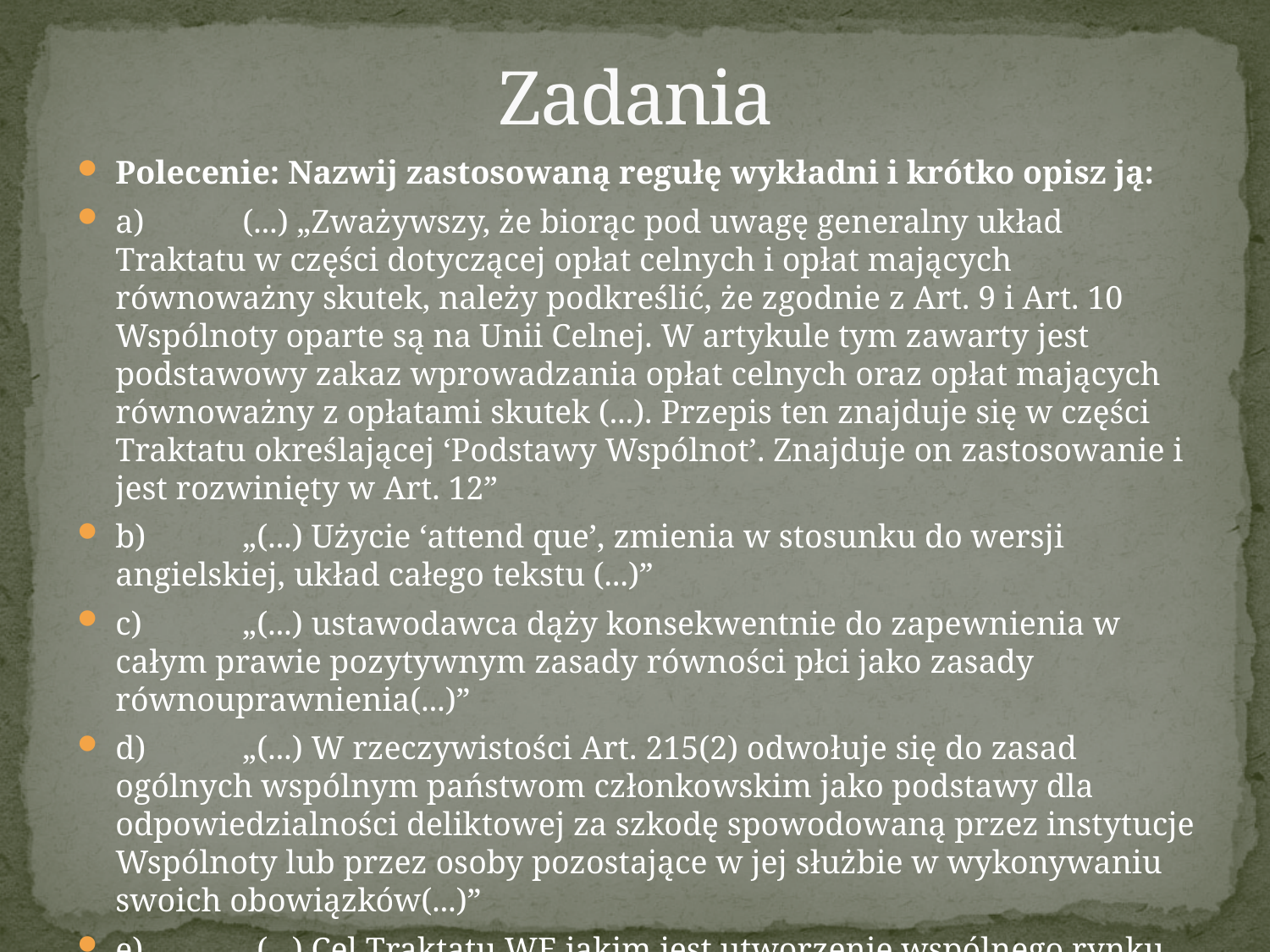

# Zadania
Polecenie: Nazwij zastosowaną regułę wykładni i krótko opisz ją:
a)	(...) „Zważywszy, że biorąc pod uwagę generalny układ Traktatu w części dotyczącej opłat celnych i opłat mających równoważny skutek, należy podkreślić, że zgodnie z Art. 9 i Art. 10 Wspólnoty oparte są na Unii Celnej. W artykule tym zawarty jest podstawowy zakaz wprowadzania opłat celnych oraz opłat mających równoważny z opłatami skutek (...). Przepis ten znajduje się w części Traktatu określającej ‘Podstawy Wspólnot’. Znajduje on zastosowanie i jest rozwinięty w Art. 12”
b)	„(...) Użycie ‘attend que’, zmienia w stosunku do wersji angielskiej, układ całego tekstu (...)”
c)	„(...) ustawodawca dąży konsekwentnie do zapewnienia w całym prawie pozytywnym zasady równości płci jako zasady równouprawnienia(...)”
d)	„(...) W rzeczywistości Art. 215(2) odwołuje się do zasad ogólnych wspólnym państwom członkowskim jako podstawy dla odpowiedzialności deliktowej za szkodę spowodowaną przez instytucje Wspólnoty lub przez osoby pozostające w jej służbie w wykonywaniu swoich obowiązków(...)”
e)	„(...) Cel Traktatu WE jakim jest utworzenie wspólnego rynku, którego funkcjonowanie dotyczy bezpośrednio zainteresowanych stron jest czymś więcej niż tylko umową(...). Pogląd ten znajduje potwierdzenie w preambule Traktatu(...)”.